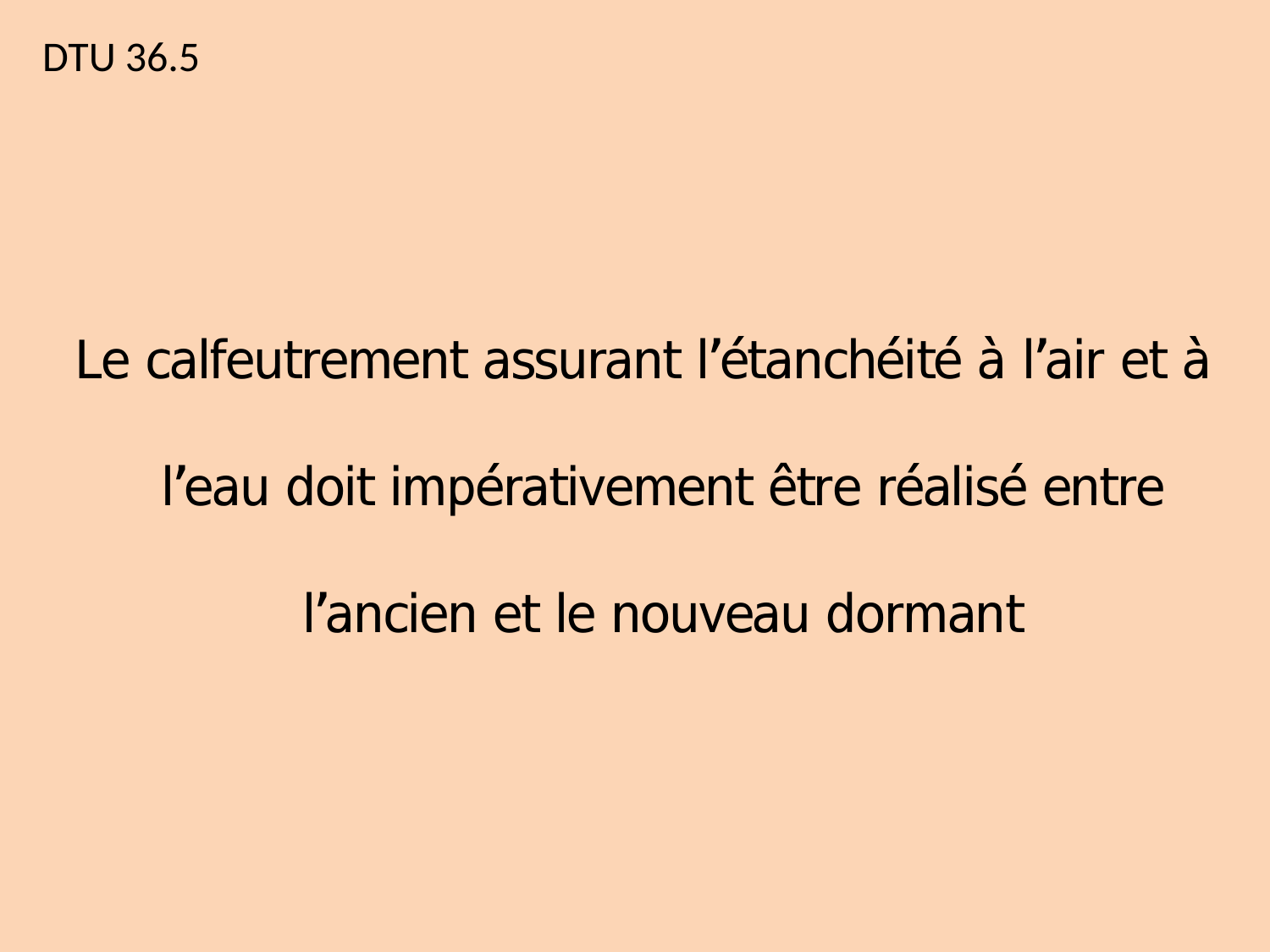

# DTU 36.5
Le calfeutrement assurant l’étanchéité à l’air et à l’eau doit impérativement être réalisé entre l’ancien et le nouveau dormant